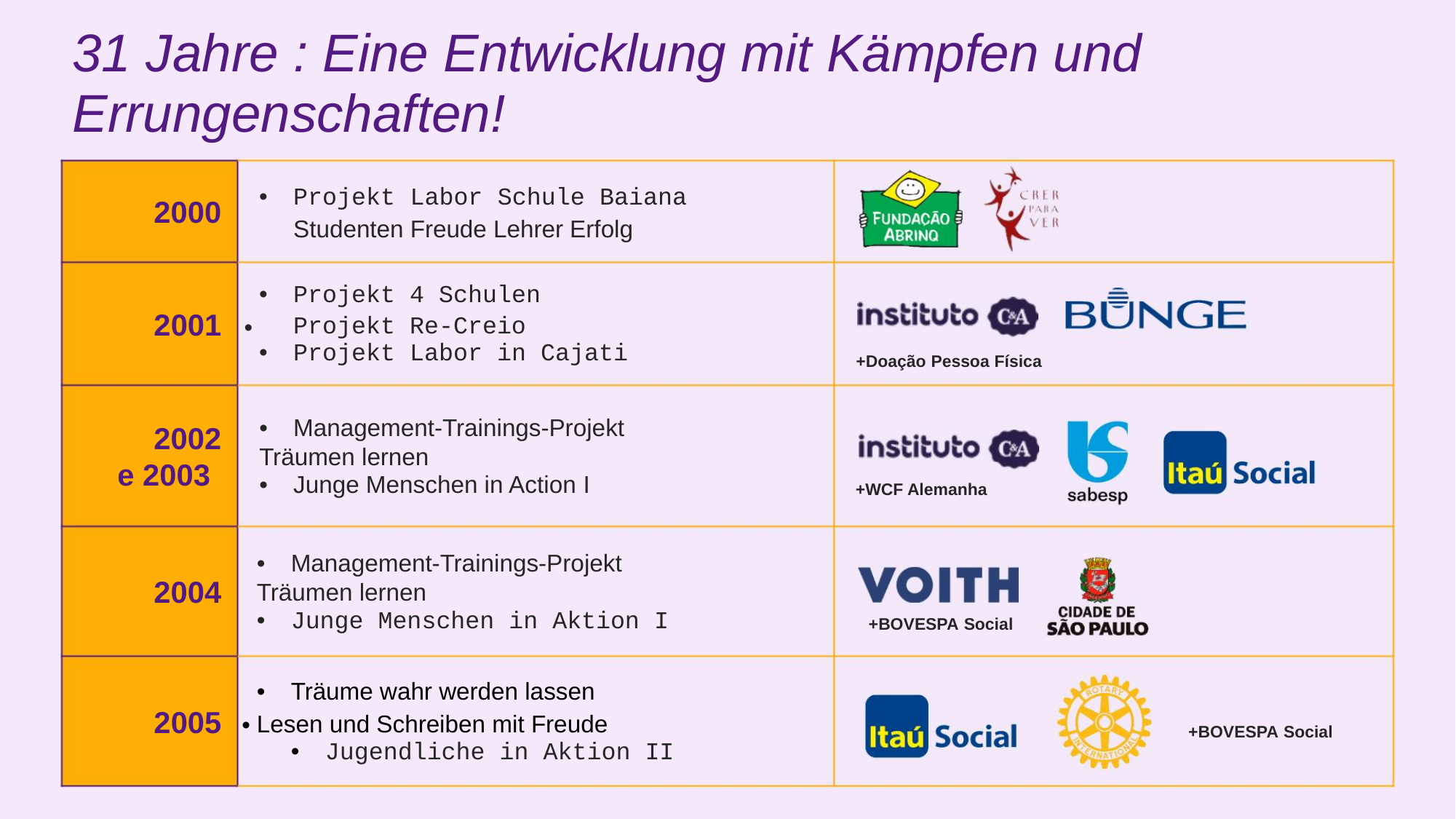

31 Jahre : Eine Entwicklung mit Kämpfen und Errungenschaften!
• Projekt Labor Schule Baiana
2000
Studenten Freude Lehrer Erfolg

• Projekt 4 Schulen
2001 •
Projekt Re-Creio
• Projekt Labor in Cajati
+Doação Pessoa Física
• Management-Trainings-Projekt
Träumen lernen
• Junge Menschen in Action I
2002
e 2003
+WCF Alemanha
• Management-Trainings-Projekt
Träumen lernen
• Junge Menschen in Aktion I
2004
+BOVESPA Social
• Träume wahr werden lassen
2005 •
Lesen und Schreiben mit Freude
• Jugendliche in Aktion II
+BOVESPA Social